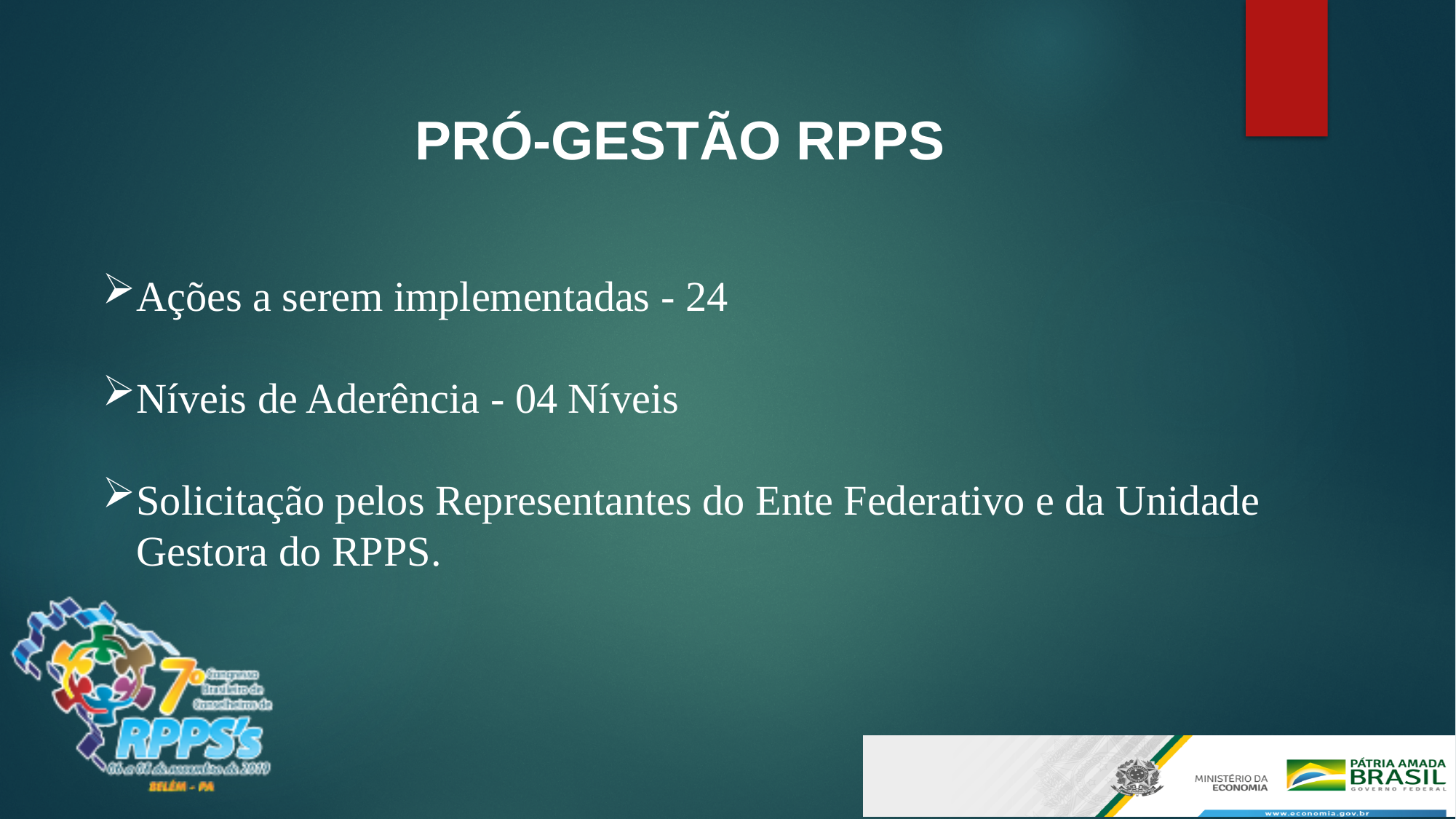

PRÓ-GESTÃO RPPS
Ações a serem implementadas - 24

Níveis de Aderência - 04 Níveis

Solicitação pelos Representantes do Ente Federativo e da Unidade Gestora do RPPS.